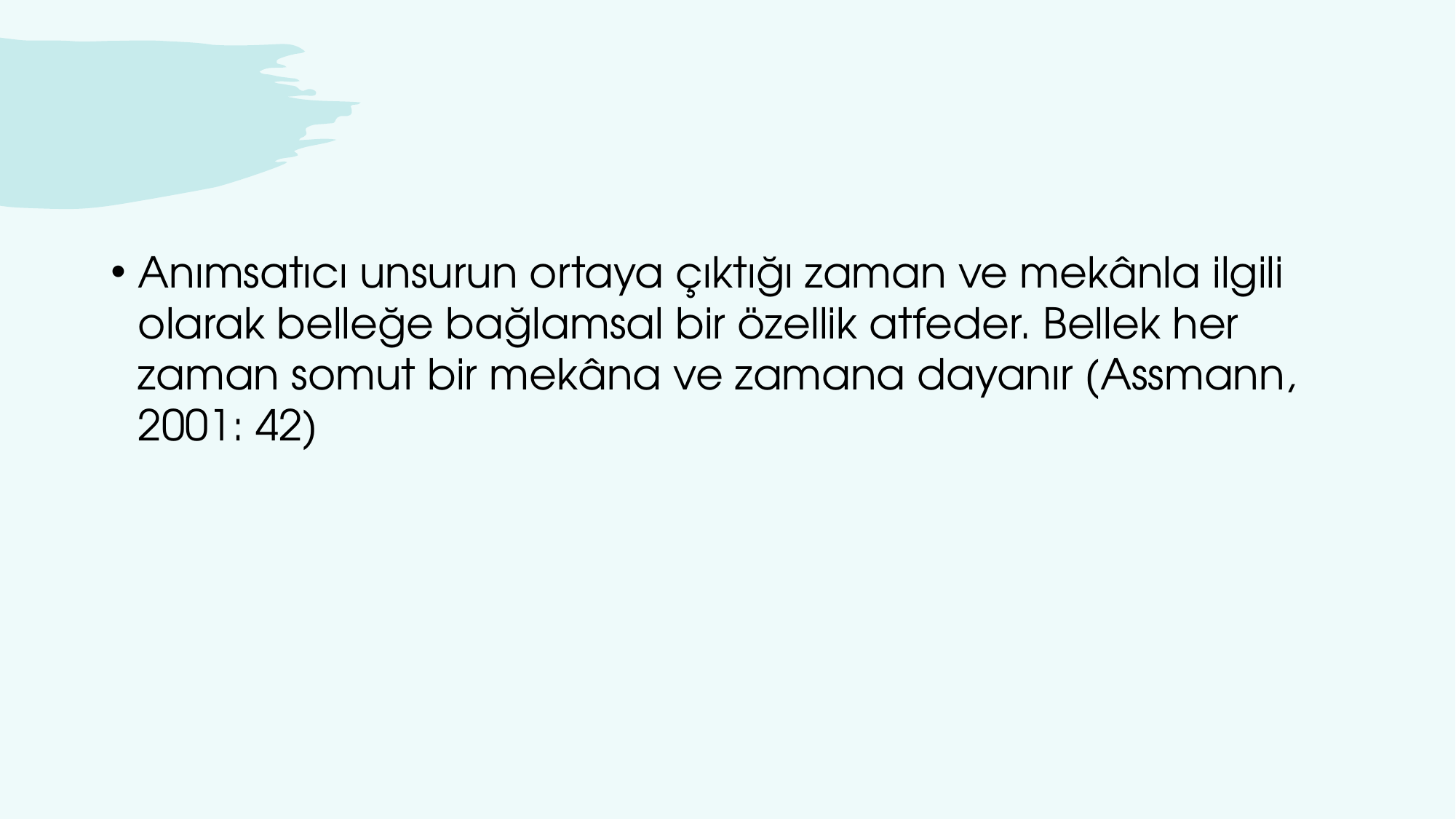

#
Anımsatıcı unsurun ortaya çıktığı zaman ve mekânla ilgili olarak belleğe bağlamsal bir özellik atfeder. Bellek her zaman somut bir mekâna ve zamana dayanır (Assmann, 2001: 42)